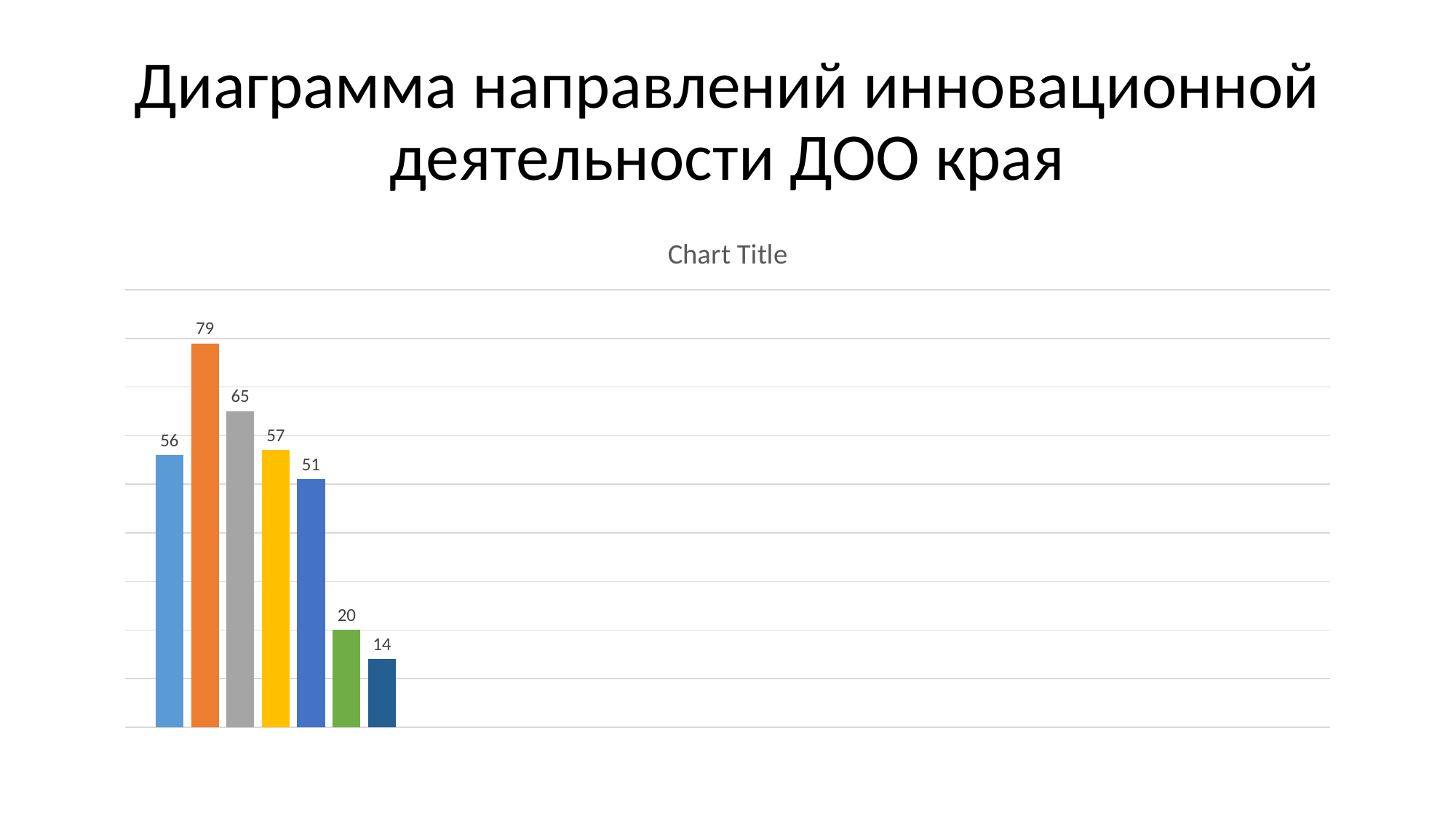

# Диаграмма направлений инновационной деятельности ДОО края

### Chart:

| Category | гражданско-патриотическое | экологическое | физическое | духовно-нравственное | популяризация научных знаний | ранняя профориентация | работа сдетьми ОВЗ |
|---|---|---|---|---|---|---|---|
| Категория 1 | 56.0 | 79.0 | 65.0 | 57.0 | 51.0 | 20.0 | 14.0 |